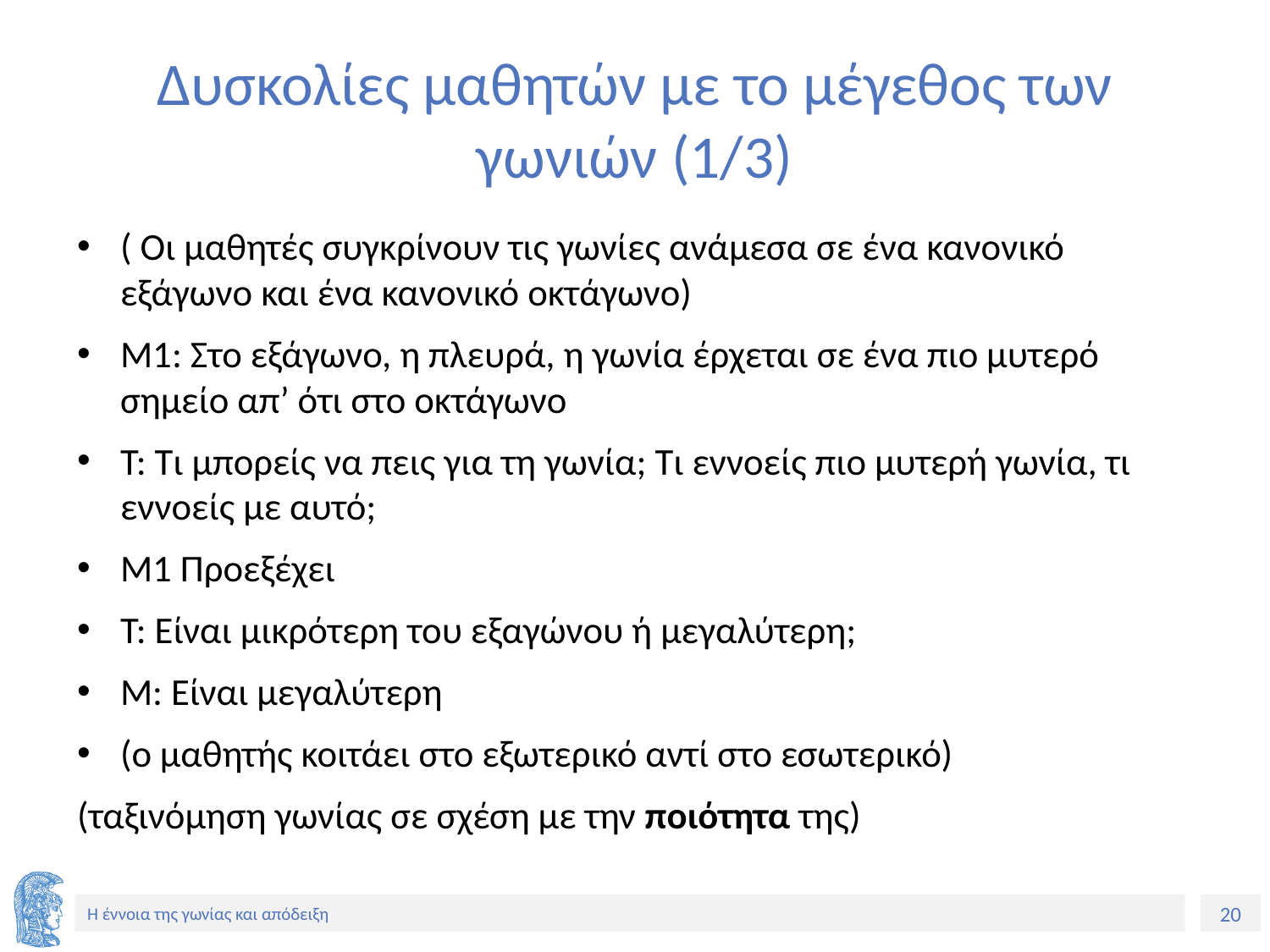

# Δυσκολίες μαθητών με το μέγεθος των γωνιών (1/3)
( Οι μαθητές συγκρίνουν τις γωνίες ανάμεσα σε ένα κανονικό εξάγωνο και ένα κανονικό οκτάγωνο)
Μ1: Στο εξάγωνο, η πλευρά, η γωνία έρχεται σε ένα πιο μυτερό σημείο απ’ ότι στο οκτάγωνο
Τ: Τι μπορείς να πεις για τη γωνία; Τι εννοείς πιο μυτερή γωνία, τι εννοείς με αυτό;
Μ1 Προεξέχει
Τ: Είναι μικρότερη του εξαγώνου ή μεγαλύτερη;
Μ: Είναι μεγαλύτερη
(ο μαθητής κοιτάει στο εξωτερικό αντί στο εσωτερικό)
(ταξινόμηση γωνίας σε σχέση με την ποιότητα της)